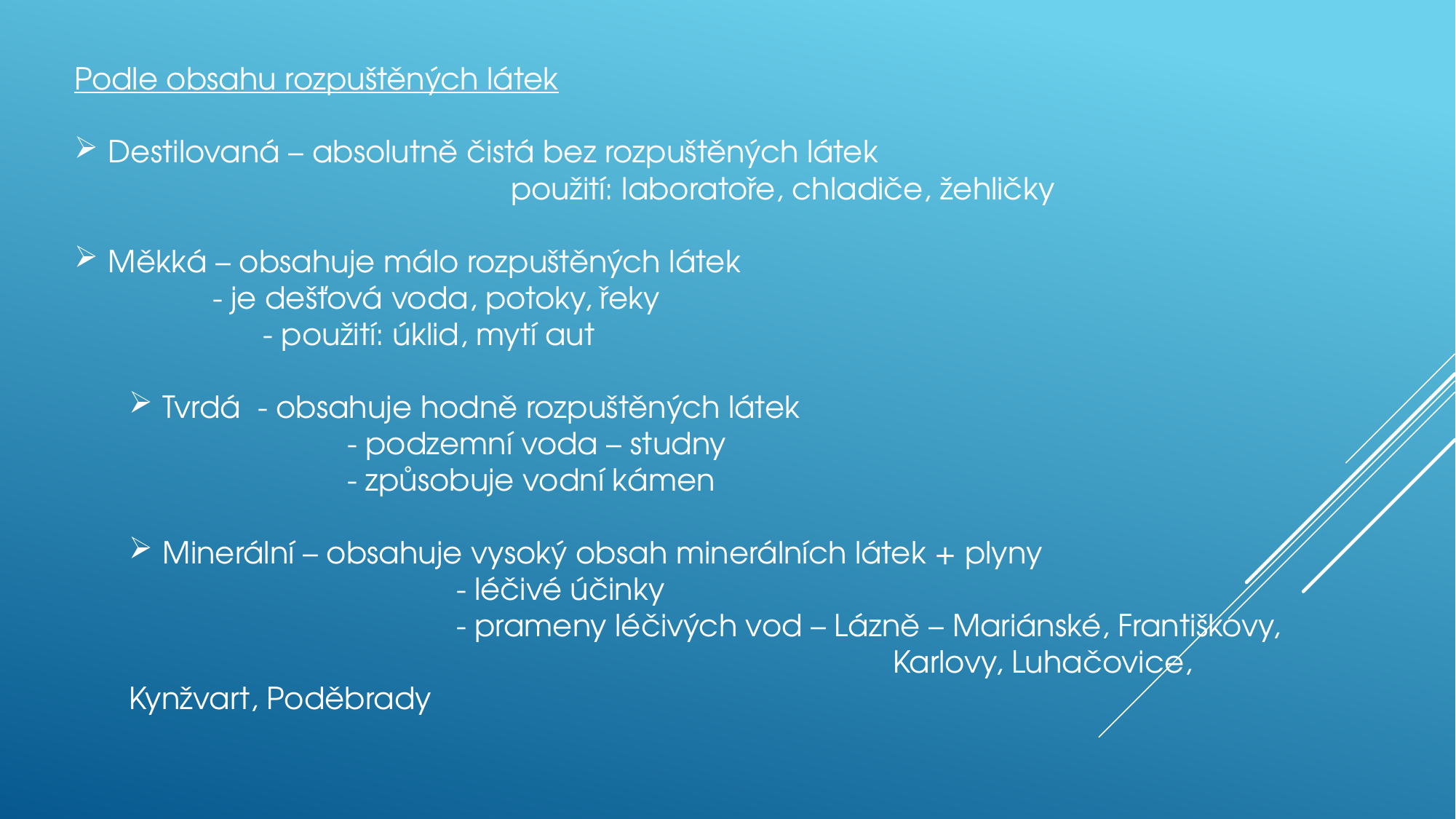

Podle obsahu rozpuštěných látek

Destilovaná – absolutně čistá bez rozpuštěných látek
				použití: laboratoře, chladiče, žehličky

Měkká – obsahuje málo rozpuštěných látek
          - je dešťová voda, potoky, řeky
	   - použití: úklid, mytí aut

Tvrdá  - obsahuje hodně rozpuštěných látek
     		- podzemní voda – studny
		- způsobuje vodní kámen

Minerální – obsahuje vysoký obsah minerálních látek + plyny
			- léčivé účinky
			- prameny léčivých vod – Lázně – Mariánské, Františkovy,   							Karlovy, Luhačovice, Kynžvart, Poděbrady